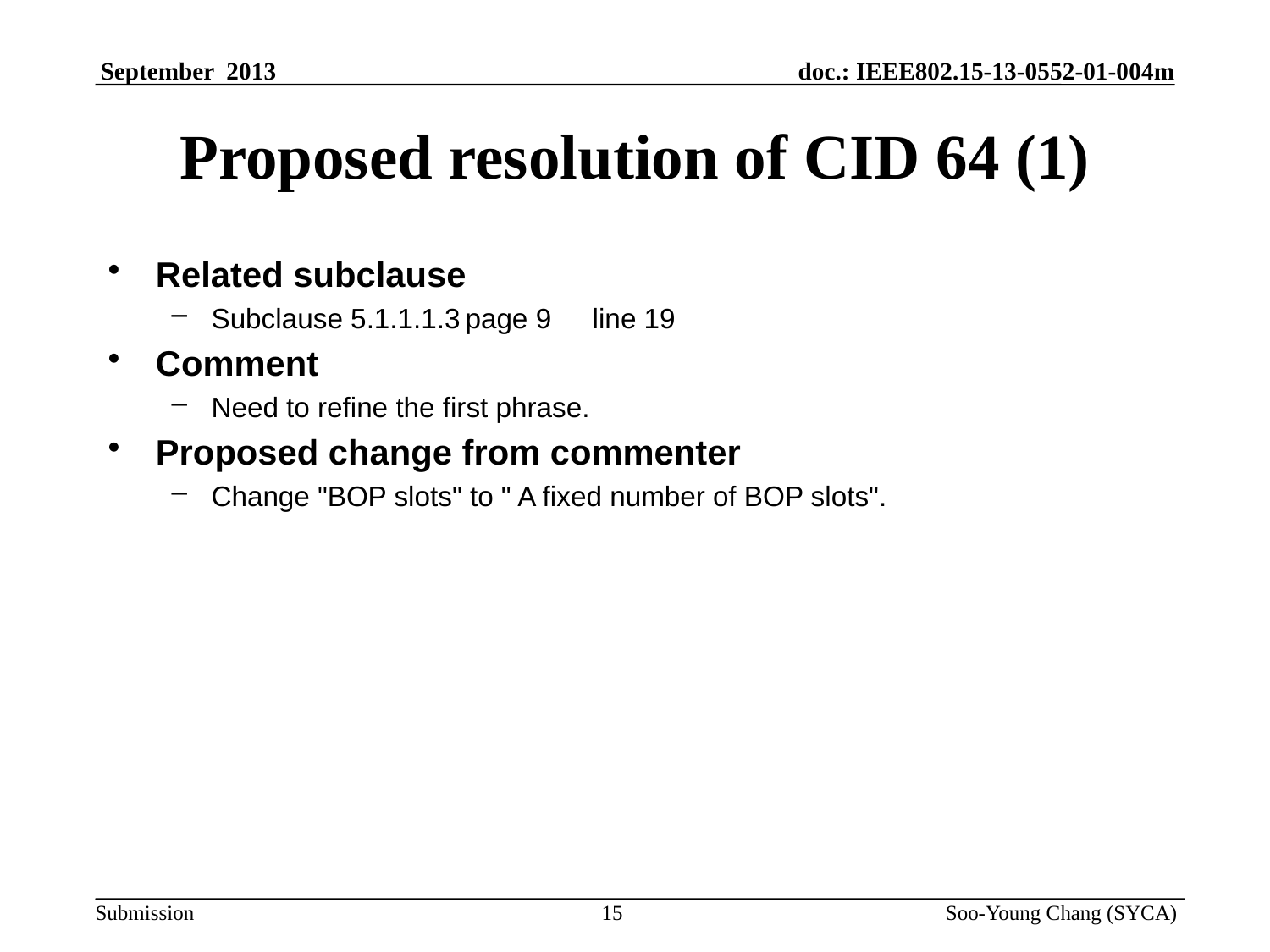

# Proposed resolution of CID 64 (1)
Related subclause
Subclause 5.1.1.1.3	page 9	line 19
Comment
Need to refine the first phrase.
Proposed change from commenter
Change "BOP slots" to " A fixed number of BOP slots".